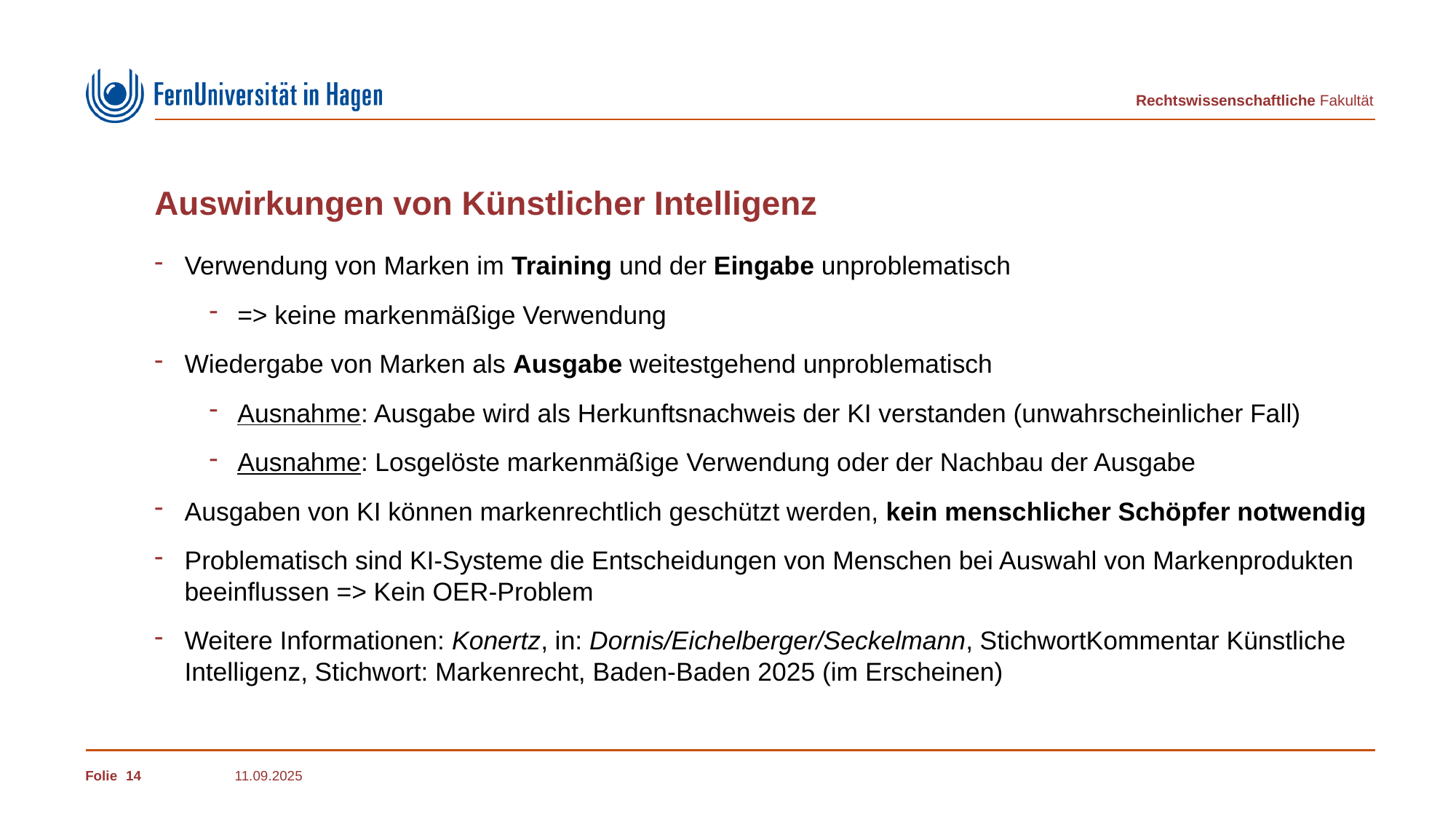

# Auswirkungen von Künstlicher Intelligenz
Verwendung von Marken im Training und der Eingabe unproblematisch
=> keine markenmäßige Verwendung
Wiedergabe von Marken als Ausgabe weitestgehend unproblematisch
Ausnahme: Ausgabe wird als Herkunftsnachweis der KI verstanden (unwahrscheinlicher Fall)
Ausnahme: Losgelöste markenmäßige Verwendung oder der Nachbau der Ausgabe
Ausgaben von KI können markenrechtlich geschützt werden, kein menschlicher Schöpfer notwendig
Problematisch sind KI-Systeme die Entscheidungen von Menschen bei Auswahl von Markenprodukten beeinflussen => Kein OER-Problem
Weitere Informationen: Konertz, in: Dornis/Eichelberger/Seckelmann, StichwortKommentar Künstliche Intelligenz, Stichwort: Markenrecht, Baden-Baden 2025 (im Erscheinen)

14
11.09.2025